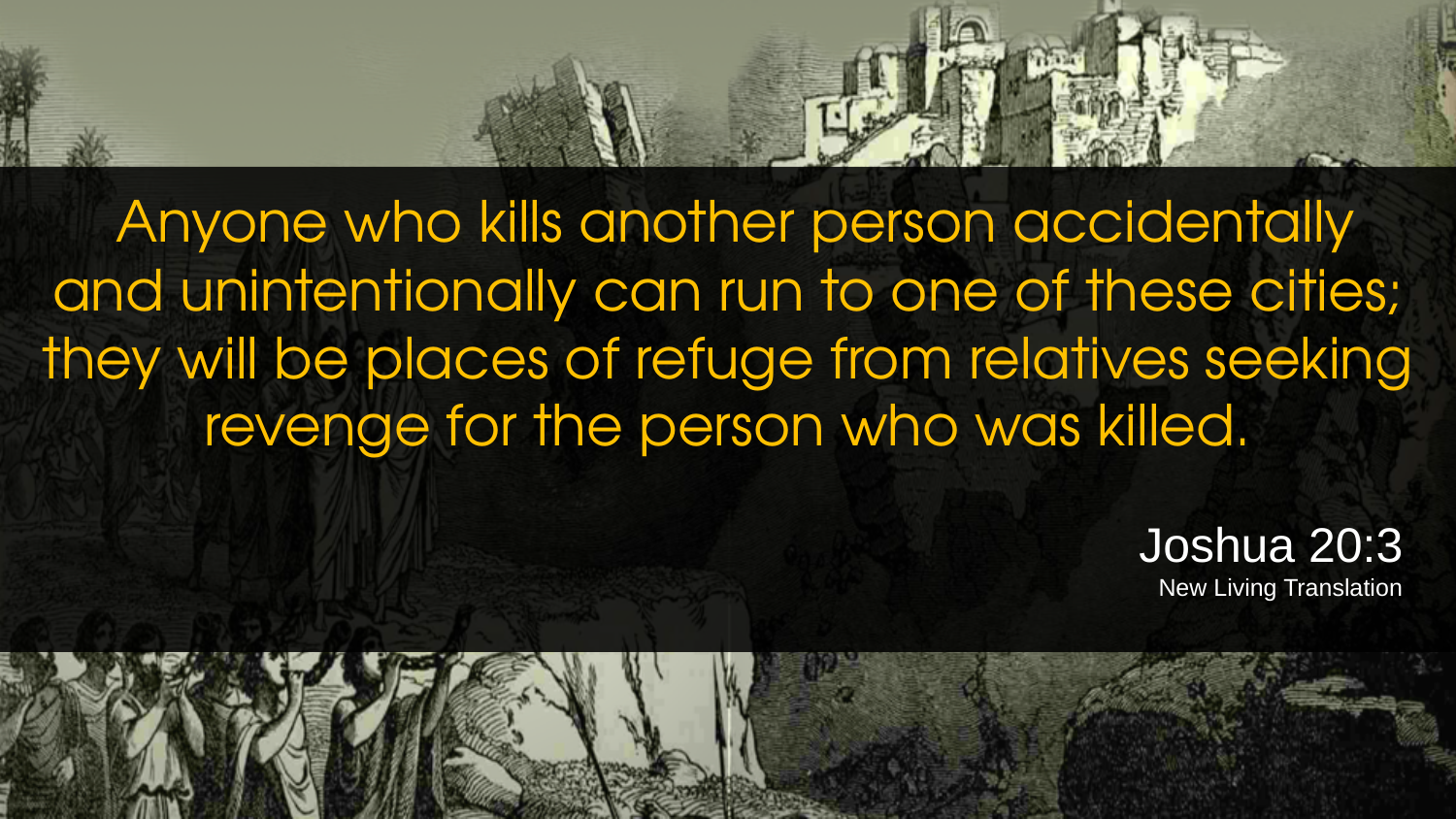

Anyone who kills another person accidentally
and unintentionally can run to one of these cities; they will be places of refuge from relatives seeking revenge for the person who was killed.
Joshua 20:3
New Living Translation